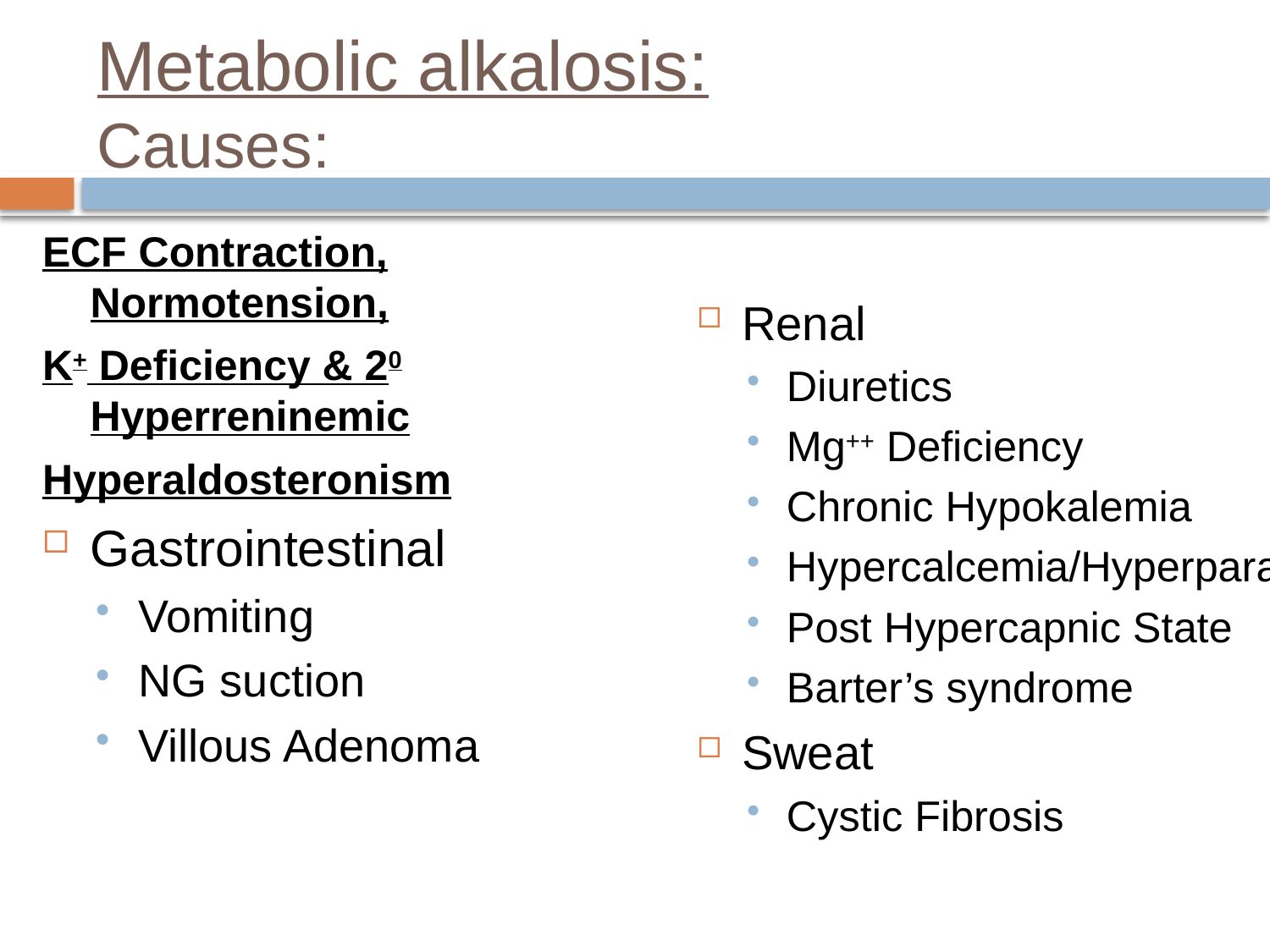

# Metabolic alkalosis: Causes:
ECF Contraction, Normotension,
K+ Deficiency & 20 Hyperreninemic
Hyperaldosteronism
Gastrointestinal
Vomiting
NG suction
Villous Adenoma

Renal
Diuretics
Mg++ Deficiency
Chronic Hypokalemia
Hypercalcemia/Hyperpara.
Post Hypercapnic State
Barter’s syndrome
Sweat
Cystic Fibrosis